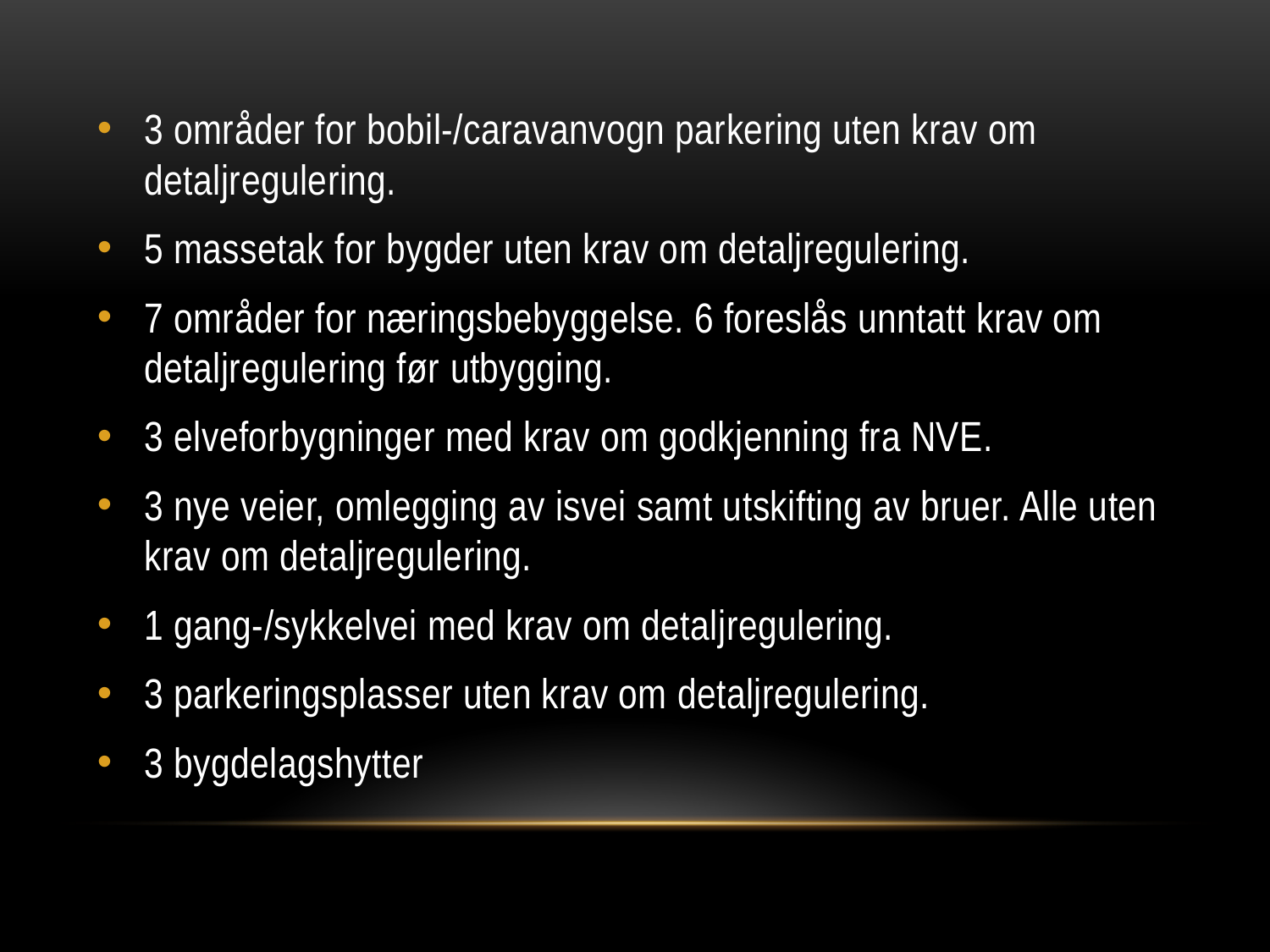

3 områder for bobil-/caravanvogn parkering uten krav om detaljregulering.
5 massetak for bygder uten krav om detaljregulering.
7 områder for næringsbebyggelse. 6 foreslås unntatt krav om detaljregulering før utbygging.
3 elveforbygninger med krav om godkjenning fra NVE.
3 nye veier, omlegging av isvei samt utskifting av bruer. Alle uten krav om detaljregulering.
1 gang-/sykkelvei med krav om detaljregulering.
3 parkeringsplasser uten krav om detaljregulering.
3 bygdelagshytter